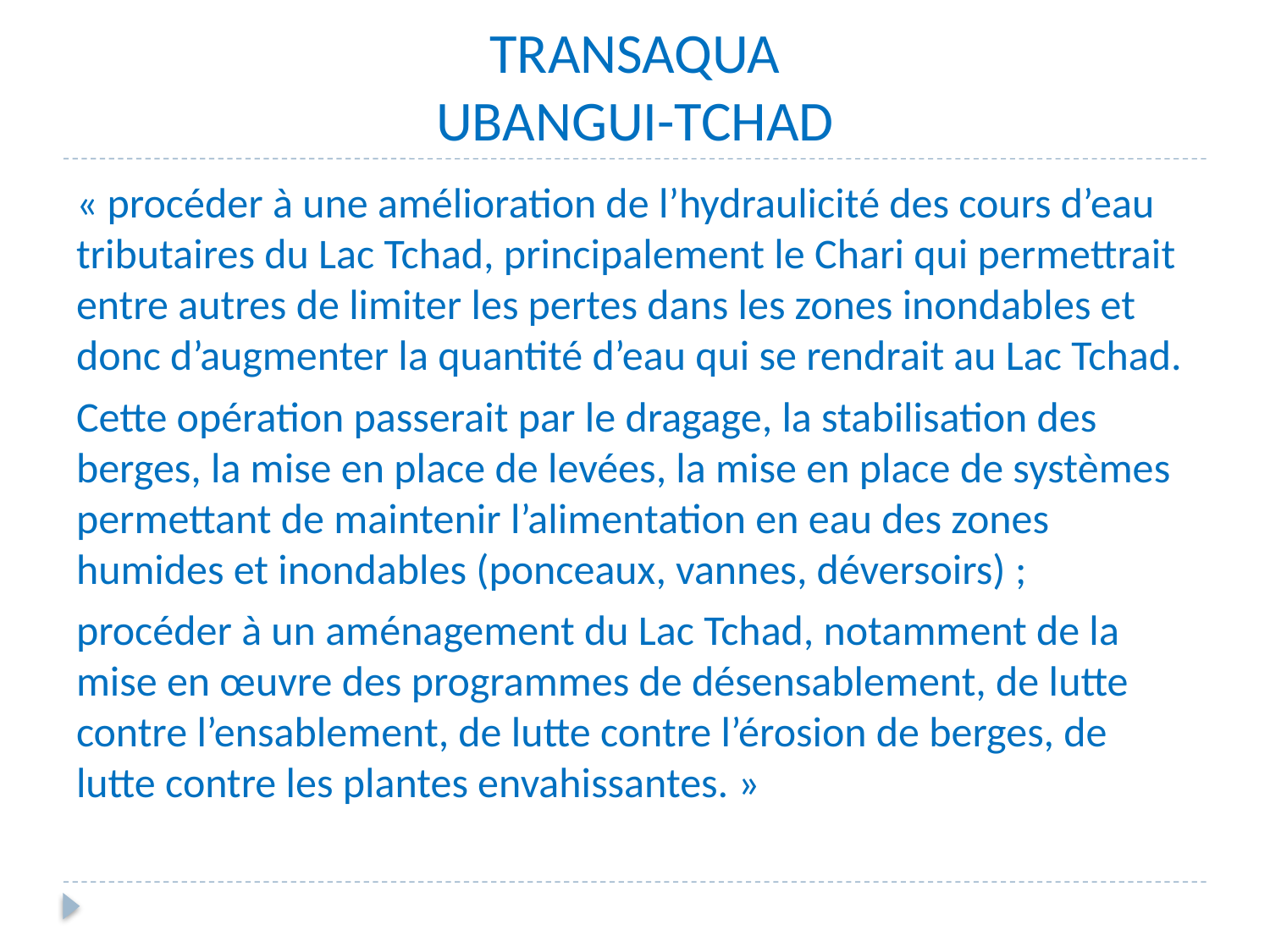

# TRANSAQUA UBANGUI-TCHAD
« procéder à une amélioration de l’hydraulicité des cours d’eau tributaires du Lac Tchad, principalement le Chari qui permettrait entre autres de limiter les pertes dans les zones inondables et donc d’augmenter la quantité d’eau qui se rendrait au Lac Tchad.
Cette opération passerait par le dragage, la stabilisation des berges, la mise en place de levées, la mise en place de systèmes permettant de maintenir l’alimentation en eau des zones humides et inondables (ponceaux, vannes, déversoirs) ;
procéder à un aménagement du Lac Tchad, notamment de la mise en œuvre des programmes de désensablement, de lutte contre l’ensablement, de lutte contre l’érosion de berges, de lutte contre les plantes envahissantes. »